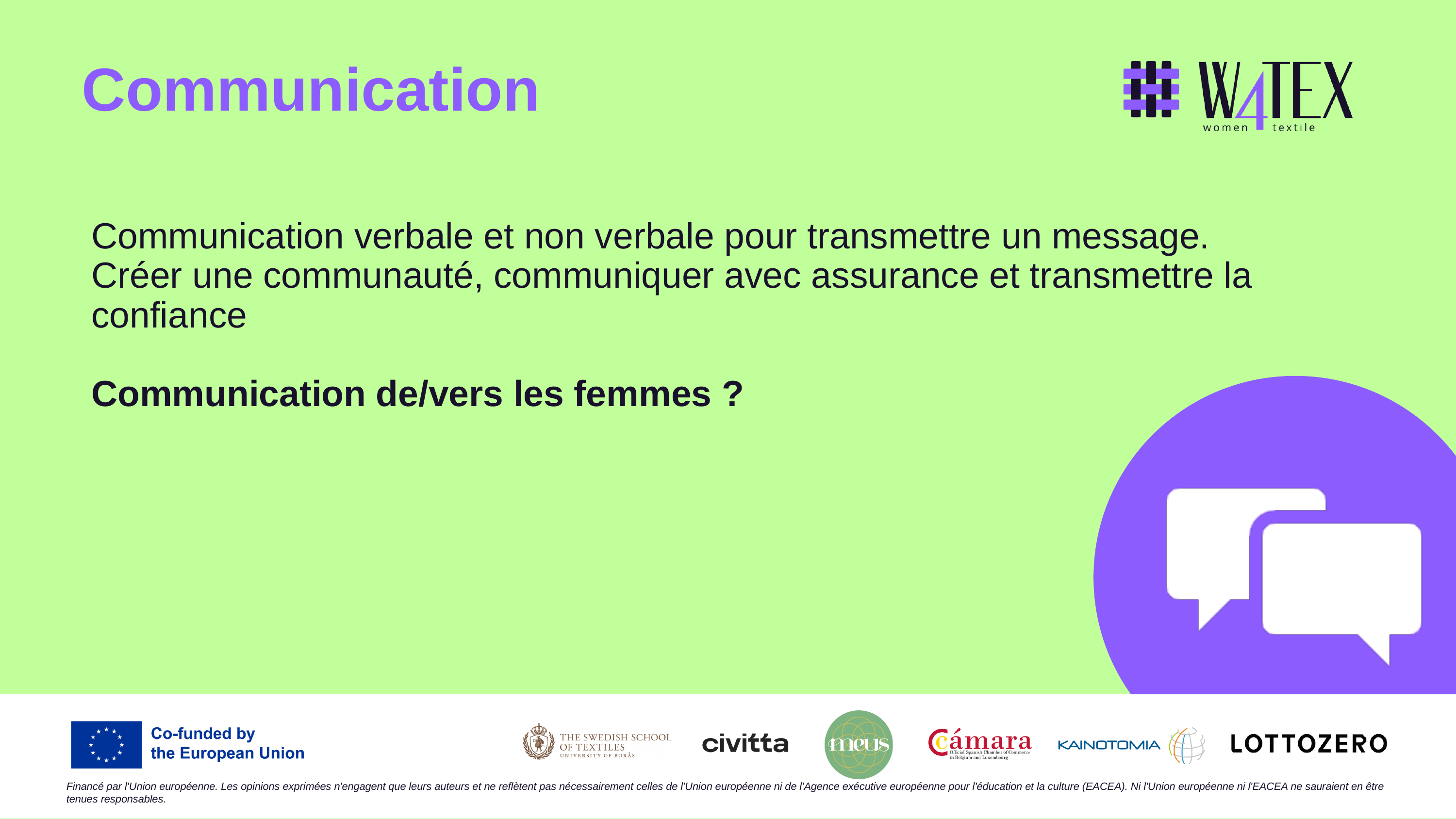

Communication

Communication verbale et non verbale pour transmettre un message.
Créer une communauté, communiquer avec assurance et transmettre la confiance

Communication de/vers les femmes ?

Financé par l'Union européenne. Les opinions exprimées n'engagent que leurs auteurs et ne reflètent pas nécessairement celles de l'Union européenne ni de l'Agence exécutive européenne pour l'éducation et la culture (EACEA). Ni l'Union européenne ni l'EACEA ne sauraient en être tenues responsables.